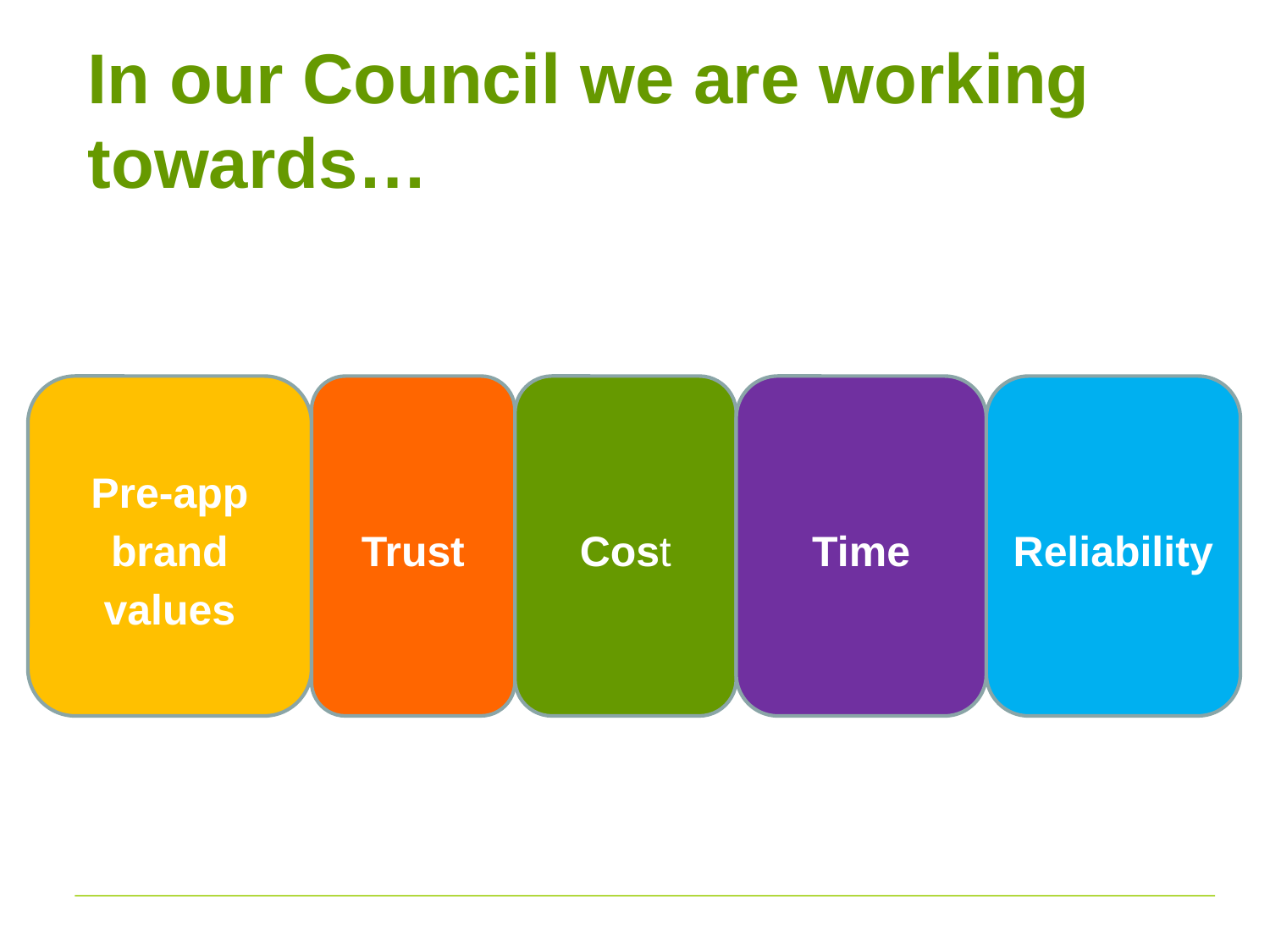

# In our Council we are working towards…
Time
Pre-app brand values
Trust
Reliability
Cost